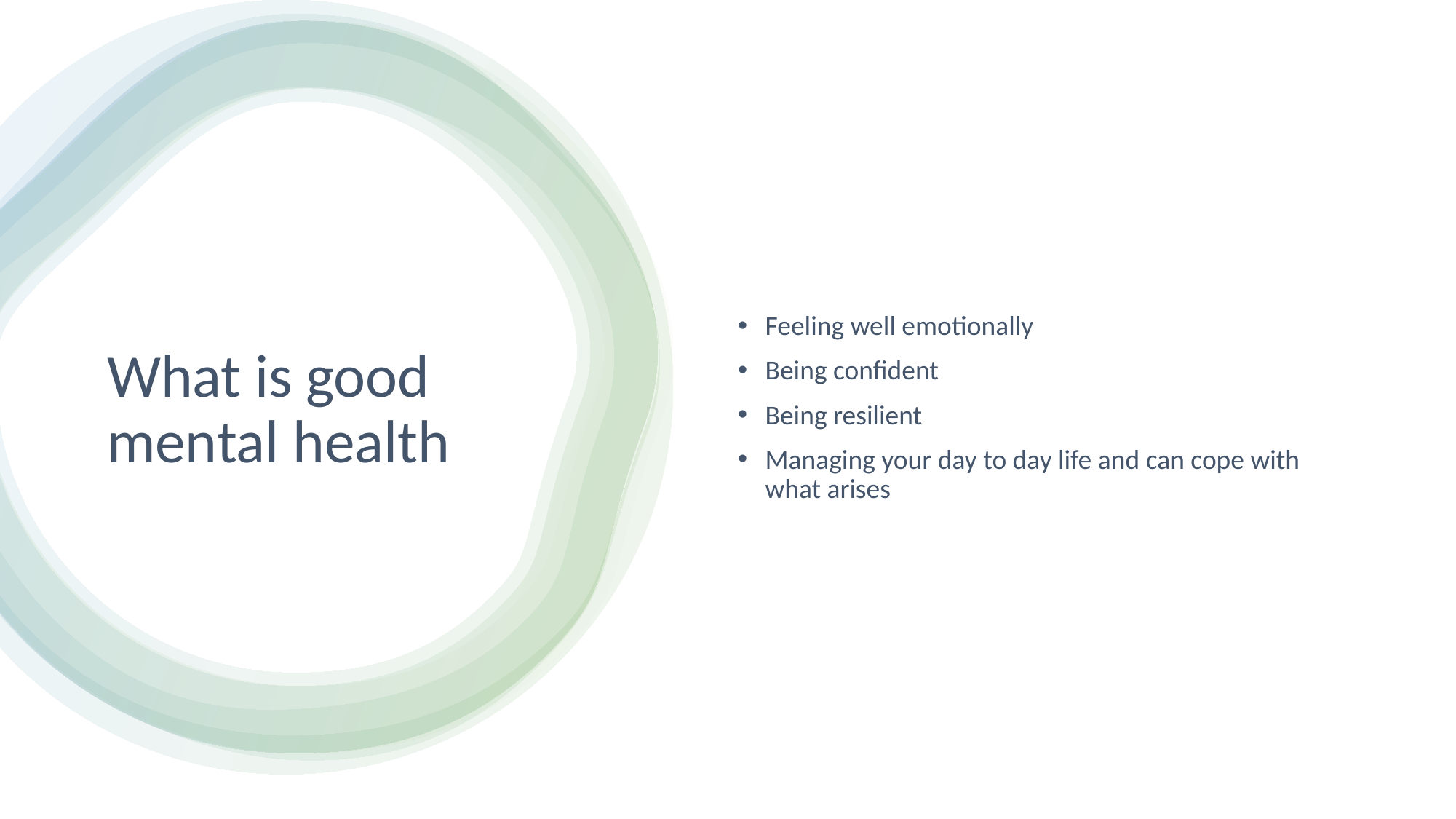

Feeling well emotionally
Being confident
Being resilient
Managing your day to day life and can cope with what arises
# What is good mental health